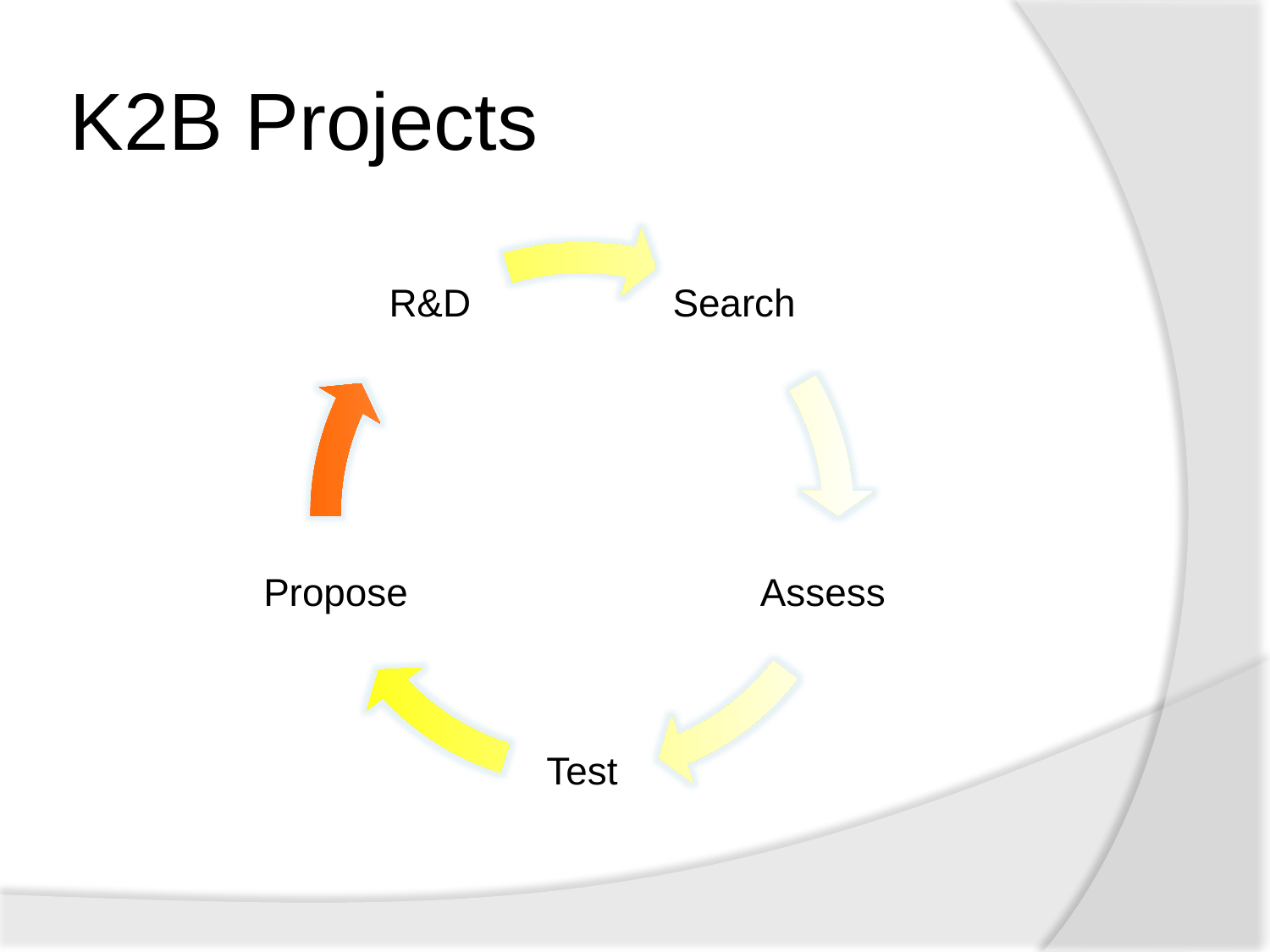

# K2B Projects
Search
Assess
Test
Propose
R&D